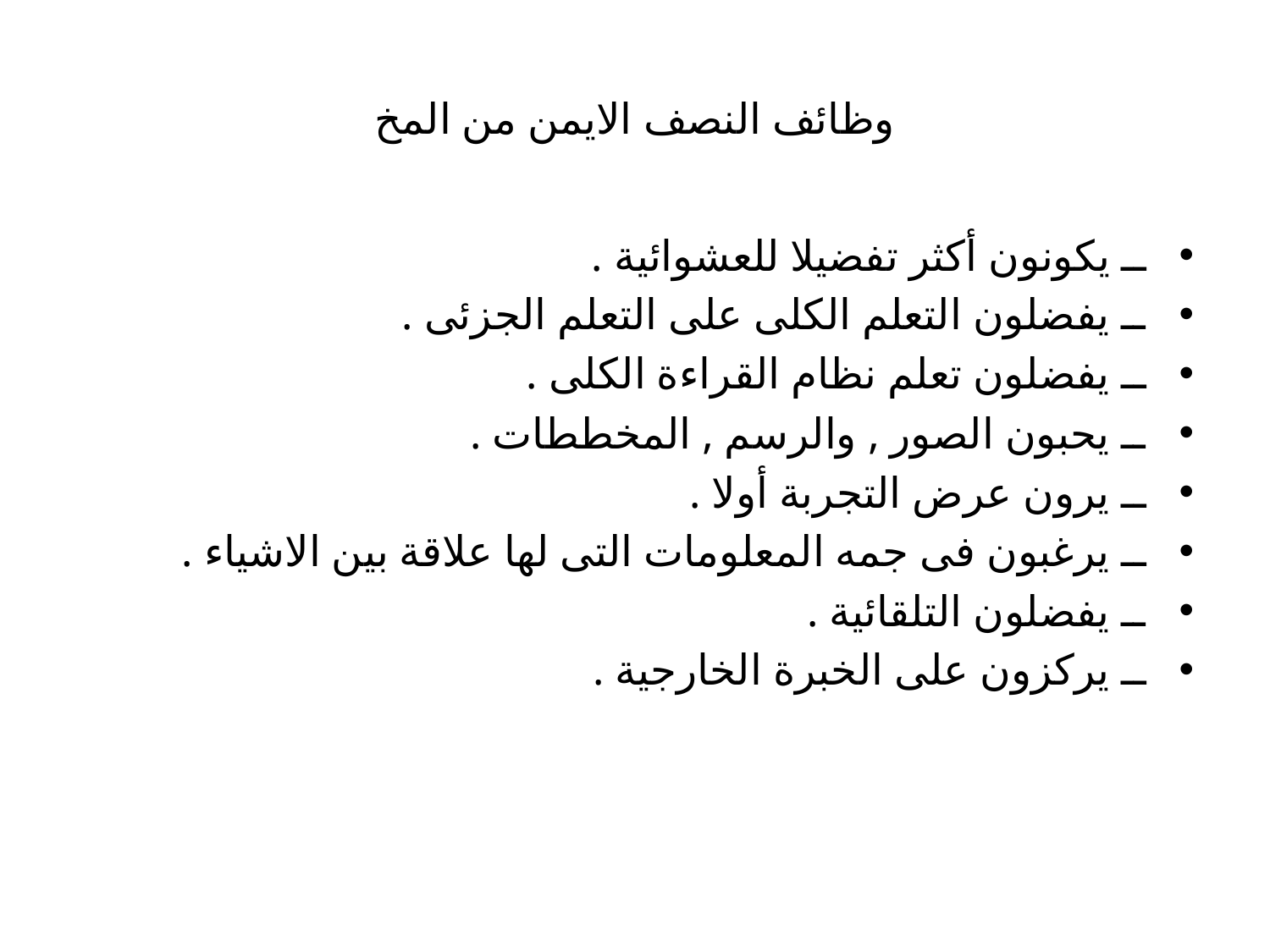

# وظائف النصف الايمن من المخ
ــ يكونون أكثر تفضيلا للعشوائية .
ــ يفضلون التعلم الكلى على التعلم الجزئى .
ــ يفضلون تعلم نظام القراءة الكلى .
ــ يحبون الصور , والرسم , المخططات .
ــ يرون عرض التجربة أولا .
ــ يرغبون فى جمه المعلومات التى لها علاقة بين الاشياء .
ــ يفضلون التلقائية .
ــ يركزون على الخبرة الخارجية .